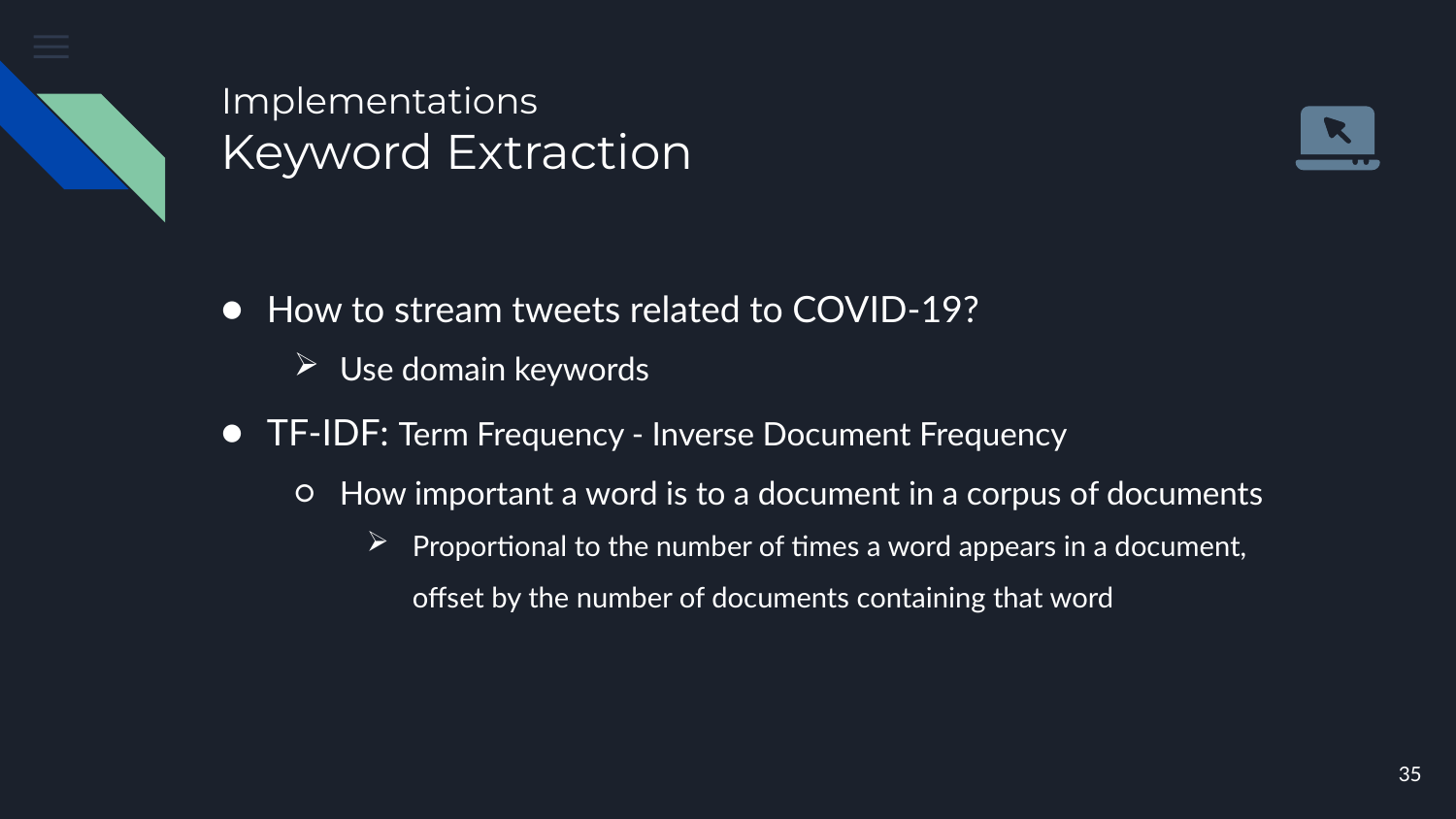

# Implementations Keyword Extraction

How to stream tweets related to COVID-19?
Use domain keywords
TF-IDF: Term Frequency - Inverse Document Frequency
How important a word is to a document in a corpus of documents
Proportional to the number of times a word appears in a document, offset by the number of documents containing that word

35